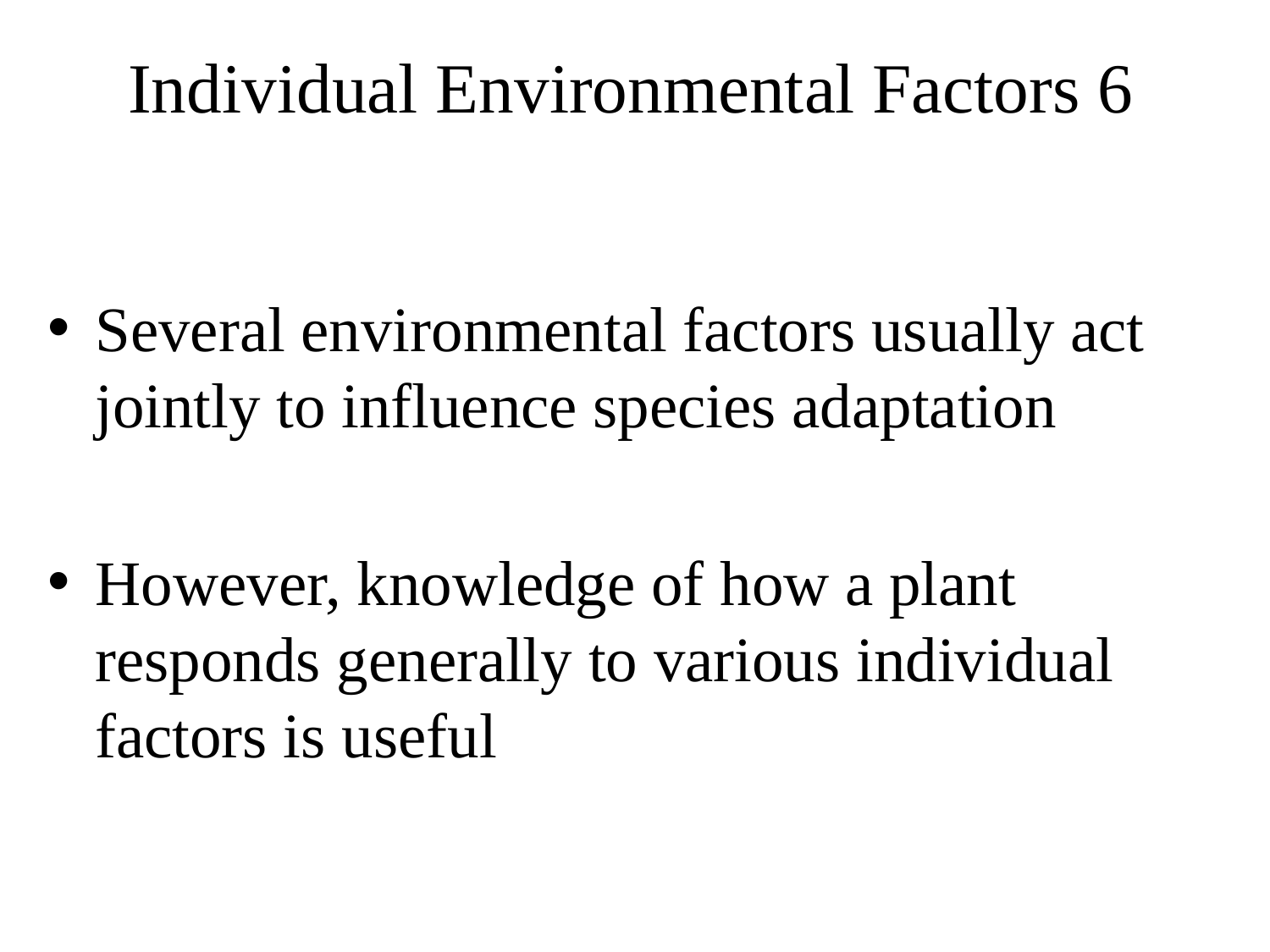

Individual Environmental Factors 6

Several environmental factors usually act jointly to influence species adaptation

However, knowledge of how a plant responds generally to various individual factors is useful